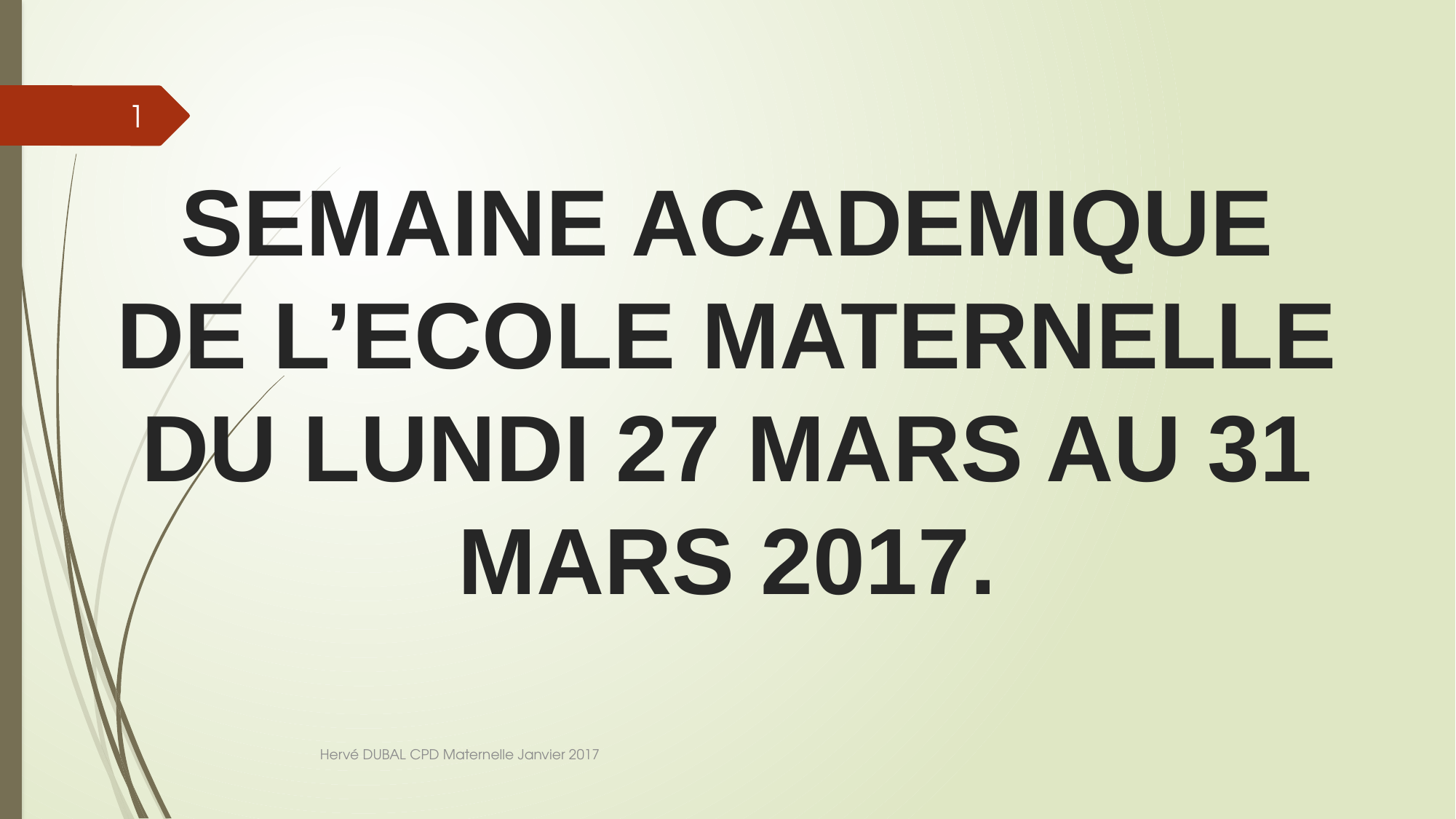

# SEMAINE ACADEMIQUE DE L’ECOLE MATERNELLE DU LUNDI 27 MARS AU 31 MARS 2017.
1
Hervé DUBAL CPD Maternelle Janvier 2017